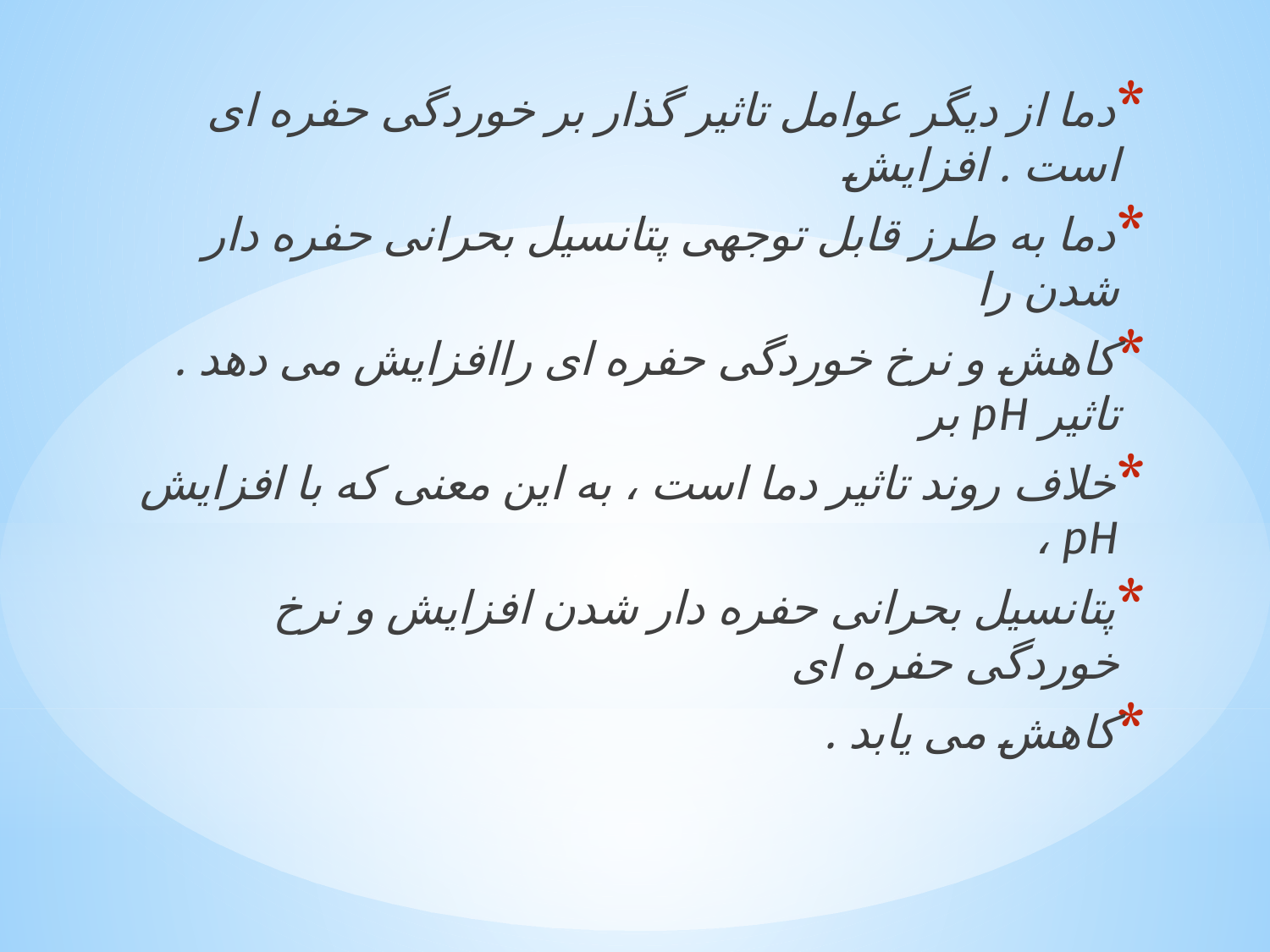

دما از دیگر عوامل تاثیر گذار بر خوردگی حفره ای است . افزایش
دما به طرز قابل توجهی پتانسیل بحرانی حفره دار شدن را
کاهش و نرخ خوردگی حفره ای راافزایش می دهد . تاثیر pH بر
خلاف روند تاثیر دما است ، به این معنی که با افزایش pH ،
پتانسیل بحرانی حفره دار شدن افزایش و نرخ خوردگی حفره ای
کاهش می یابد .